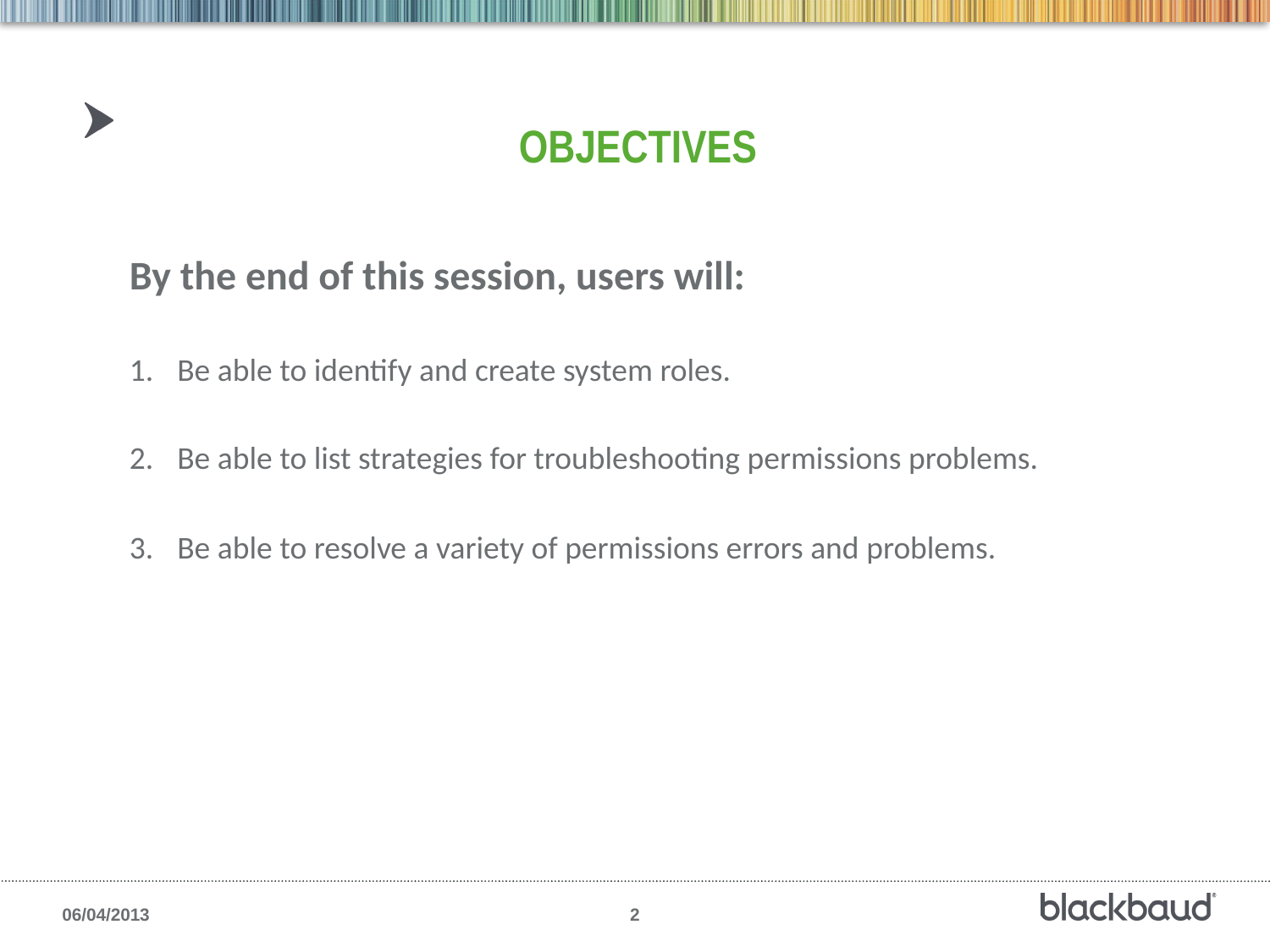

# Objectives
By the end of this session, users will:

Be able to identify and create system roles.

Be able to list strategies for troubleshooting permissions problems.

Be able to resolve a variety of permissions errors and problems.